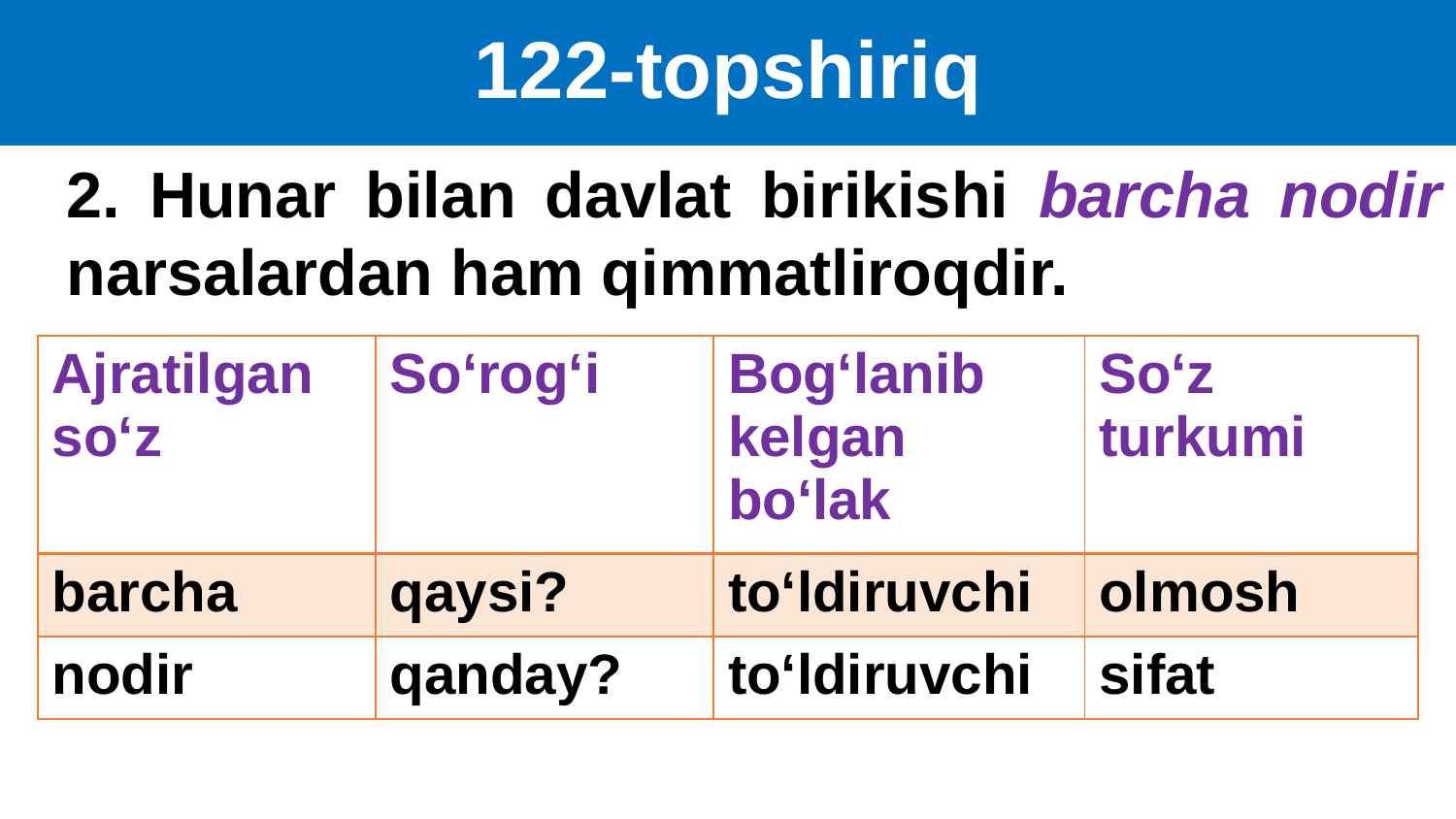

# 122-topshiriq
2. Hunar bilan davlat birikishi barcha nodir narsalardan ham qimmatliroqdir.
| Ajratilgan so‘z | So‘rog‘i | Bog‘lanib kelgan bo‘lak | So‘z turkumi |
| --- | --- | --- | --- |
| barcha | qaysi? | to‘ldiruvchi | olmosh |
| nodir | qanday? | to‘ldiruvchi | sifat |